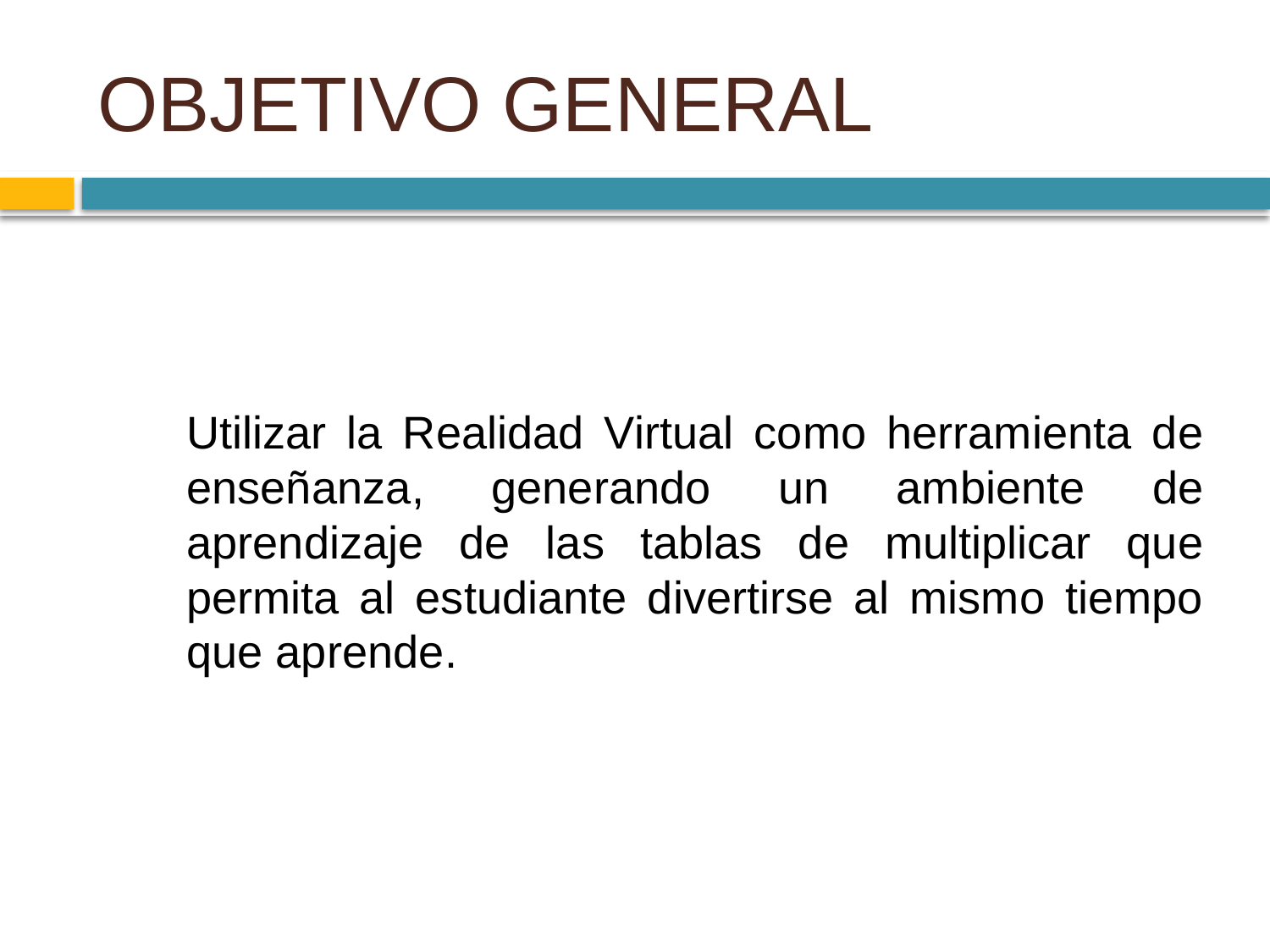

# OBJETIVO GENERAL
	Utilizar la Realidad Virtual como herramienta de enseñanza, generando un ambiente de aprendizaje de las tablas de multiplicar que permita al estudiante divertirse al mismo tiempo que aprende.